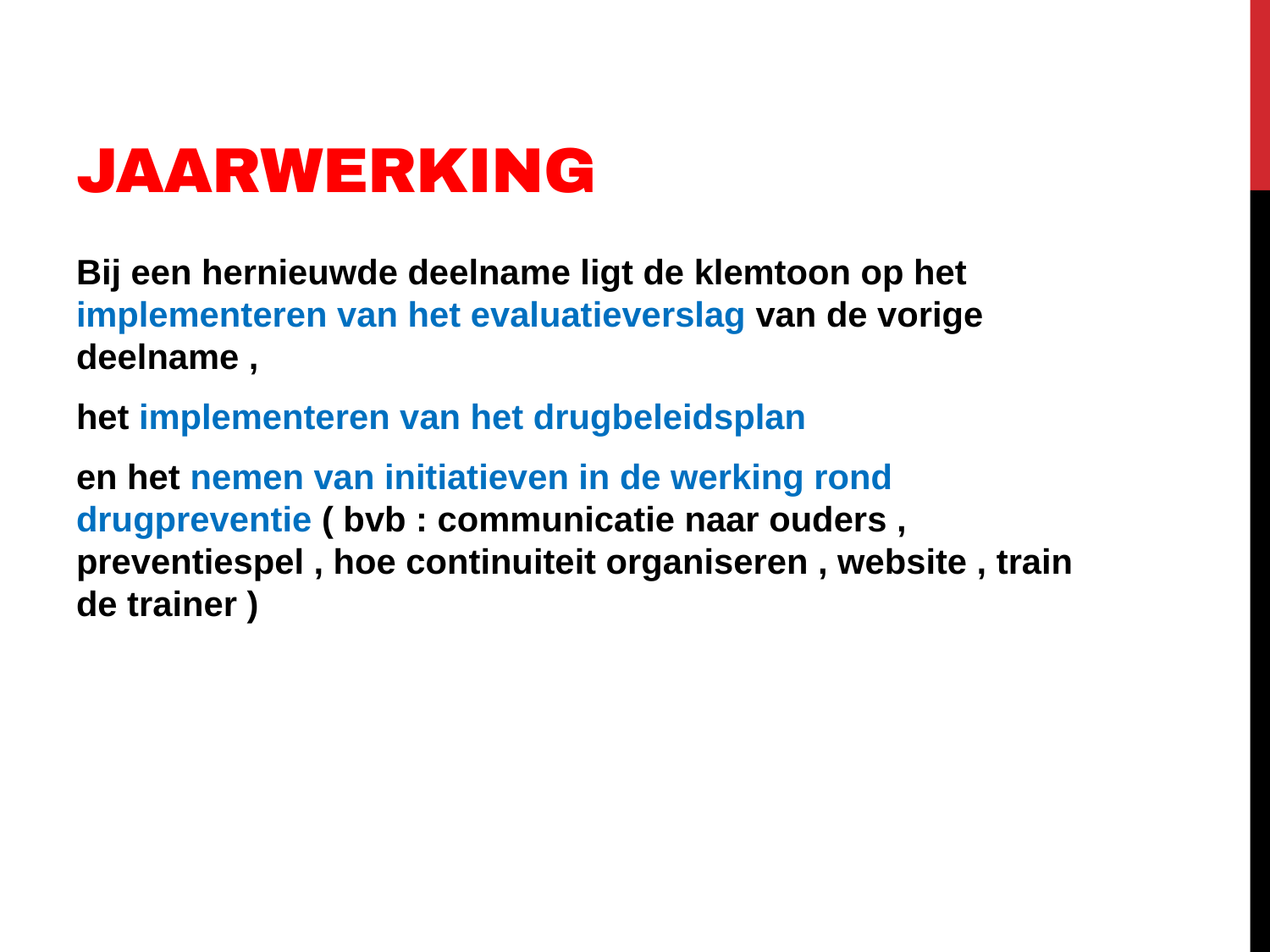

# Jaarwerking
Bij een hernieuwde deelname ligt de klemtoon op het implementeren van het evaluatieverslag van de vorige deelname ,
het implementeren van het drugbeleidsplan
en het nemen van initiatieven in de werking rond drugpreventie ( bvb : communicatie naar ouders , preventiespel , hoe continuiteit organiseren , website , train de trainer )